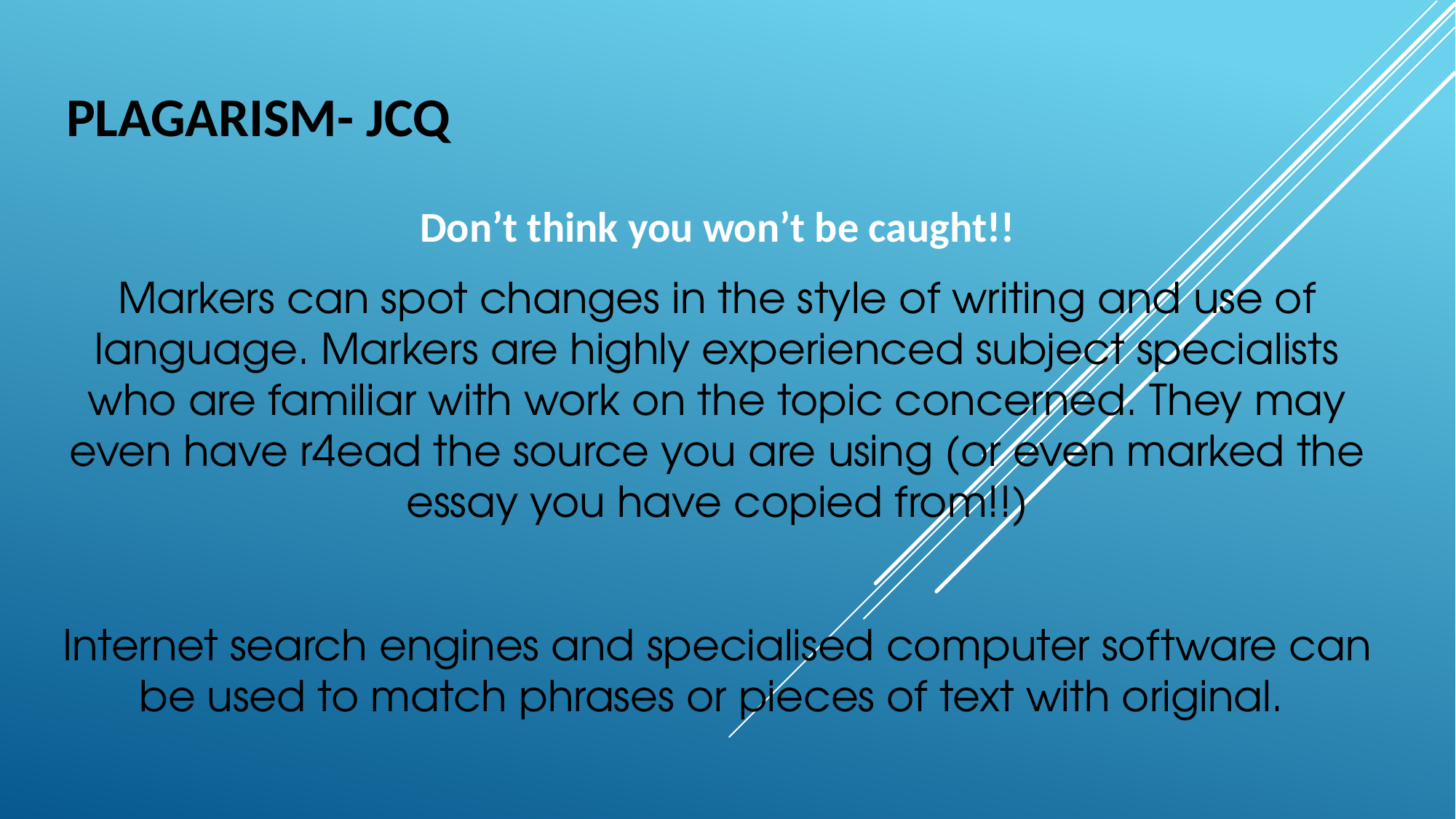

PLAGARISM- JCQ
Don’t think you won’t be caught!!
Markers can spot changes in the style of writing and use of language. Markers are highly experienced subject specialists who are familiar with work on the topic concerned. They may even have r4ead the source you are using (or even marked the essay you have copied from!!)

Internet search engines and specialised computer software can be used to match phrases or pieces of text with original.